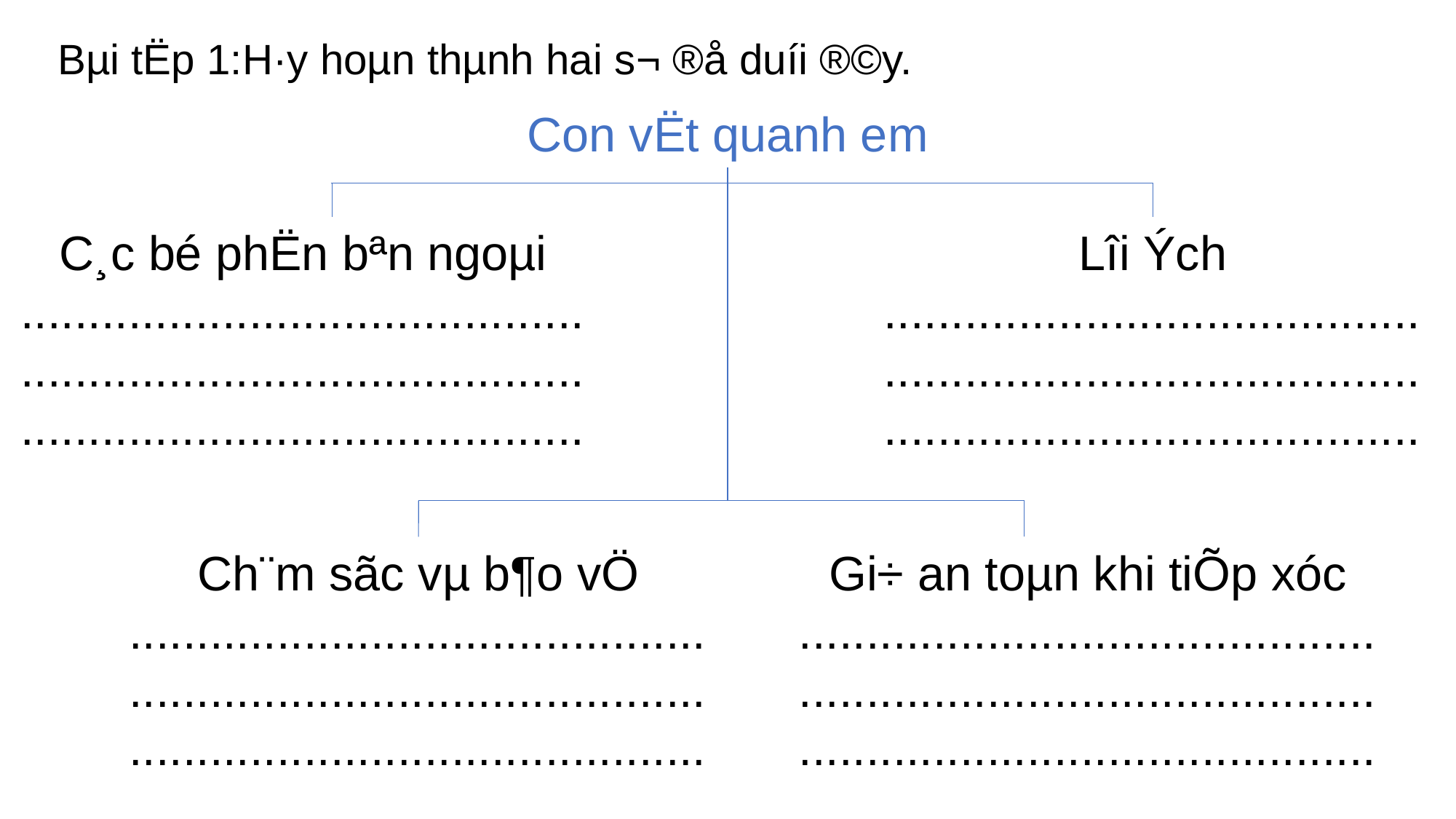

Bµi tËp 1:H·y hoµn thµnh hai s­¬ ®å duíi ®©y.
Con vËt quanh em
C¸c bé phËn bªn ngoµi
..........................................
..........................................
..........................................
Lîi Ých
........................................
........................................
........................................
Ch¨m sãc vµ b¶o vÖ
...........................................
...........................................
...........................................
Gi÷ an toµn khi tiÕp xóc
...........................................
...........................................
...........................................